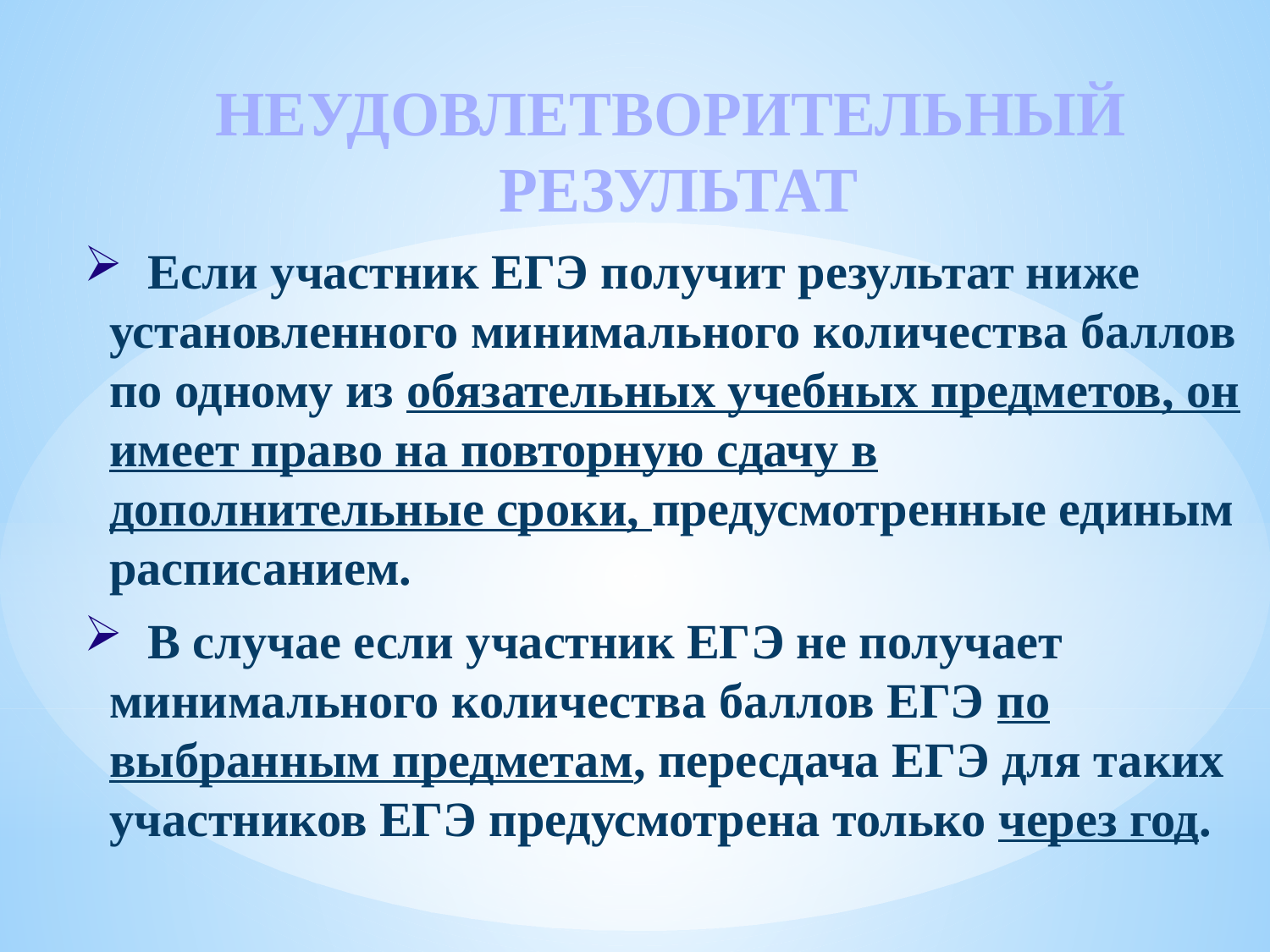

НЕУДОВЛЕТВОРИТЕЛЬНЫЙ РЕЗУЛЬТАТ
  Если участник ЕГЭ получит результат ниже установленного минимального количества баллов по одному из обязательных учебных предметов, он имеет право на повторную сдачу в дополнительные сроки, предусмотренные единым расписанием.
  В случае если участник ЕГЭ не получает минимального количества баллов ЕГЭ по выбранным предметам, пересдача ЕГЭ для таких участников ЕГЭ предусмотрена только через год.